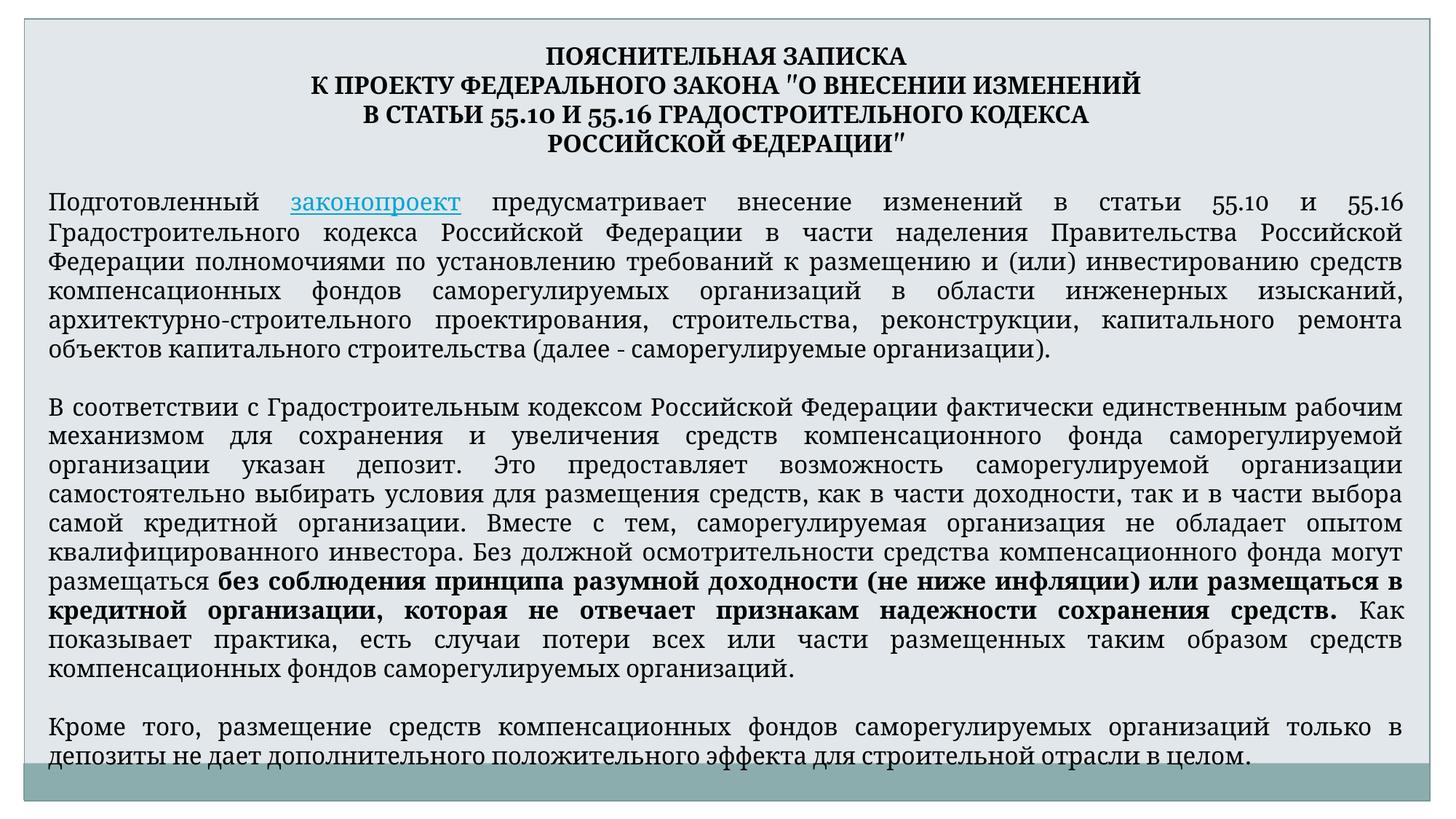

ПОЯСНИТЕЛЬНАЯ ЗАПИСКА
К ПРОЕКТУ ФЕДЕРАЛЬНОГО ЗАКОНА "О ВНЕСЕНИИ ИЗМЕНЕНИЙ
В СТАТЬИ 55.10 И 55.16 ГРАДОСТРОИТЕЛЬНОГО КОДЕКСА
РОССИЙСКОЙ ФЕДЕРАЦИИ"

Подготовленный законопроект предусматривает внесение изменений в статьи 55.10 и 55.16 Градостроительного кодекса Российской Федерации в части наделения Правительства Российской Федерации полномочиями по установлению требований к размещению и (или) инвестированию средств компенсационных фондов саморегулируемых организаций в области инженерных изысканий, архитектурно-строительного проектирования, строительства, реконструкции, капитального ремонта объектов капитального строительства (далее - саморегулируемые организации).

В соответствии с Градостроительным кодексом Российской Федерации фактически единственным рабочим механизмом для сохранения и увеличения средств компенсационного фонда саморегулируемой организации указан депозит. Это предоставляет возможность саморегулируемой организации самостоятельно выбирать условия для размещения средств, как в части доходности, так и в части выбора самой кредитной организации. Вместе с тем, саморегулируемая организация не обладает опытом квалифицированного инвестора. Без должной осмотрительности средства компенсационного фонда могут размещаться без соблюдения принципа разумной доходности (не ниже инфляции) или размещаться в кредитной организации, которая не отвечает признакам надежности сохранения средств. Как показывает практика, есть случаи потери всех или части размещенных таким образом средств компенсационных фондов саморегулируемых организаций.

Кроме того, размещение средств компенсационных фондов саморегулируемых организаций только в депозиты не дает дополнительного положительного эффекта для строительной отрасли в целом.